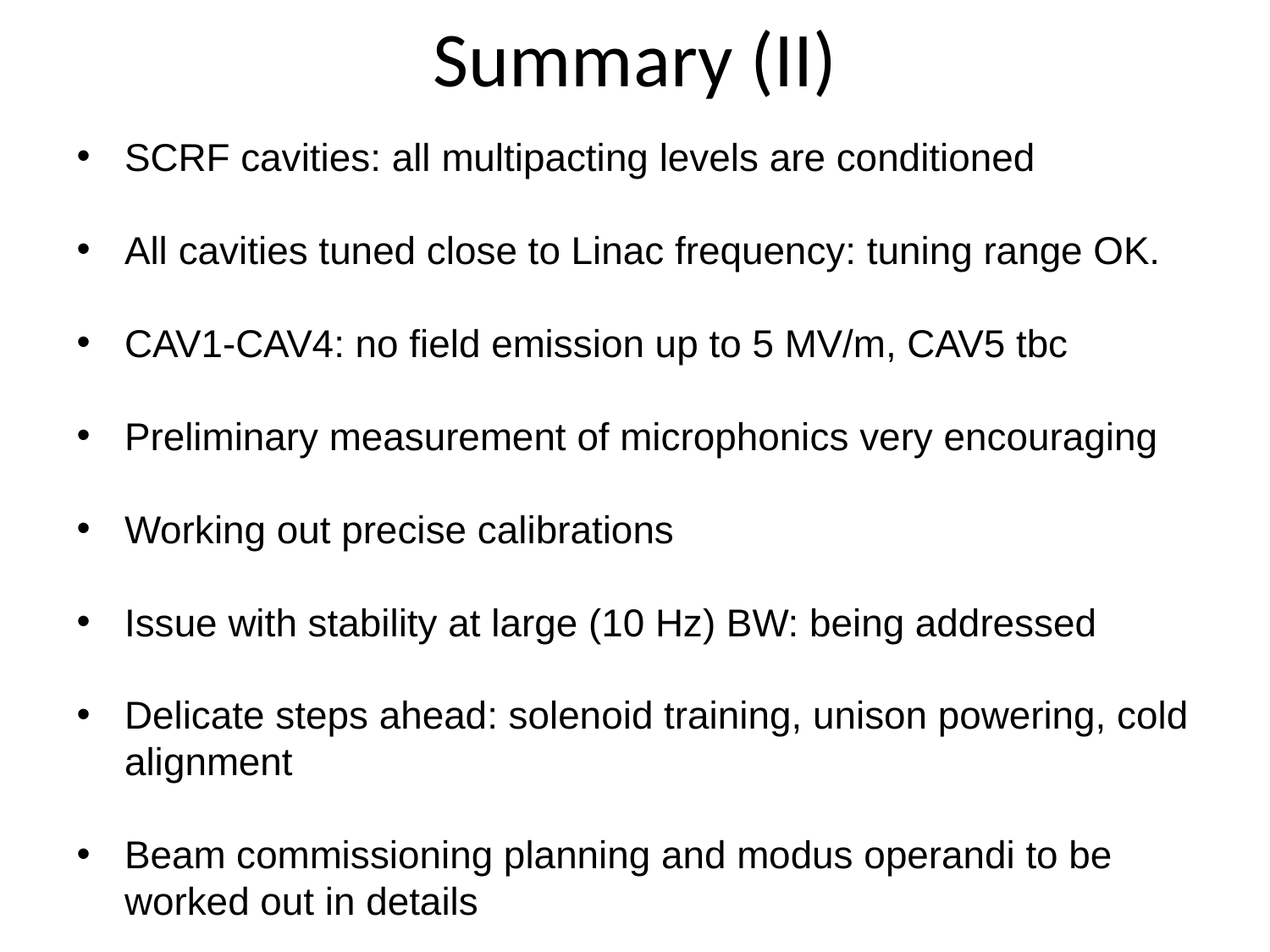

# Summary (II)

SCRF cavities: all multipacting levels are conditioned

All cavities tuned close to Linac frequency: tuning range OK.

CAV1-CAV4: no field emission up to 5 MV/m, CAV5 tbc

Preliminary measurement of microphonics very encouraging

Working out precise calibrations

Issue with stability at large (10 Hz) BW: being addressed

Delicate steps ahead: solenoid training, unison powering, cold alignment

Beam commissioning planning and modus operandi to be worked out in details